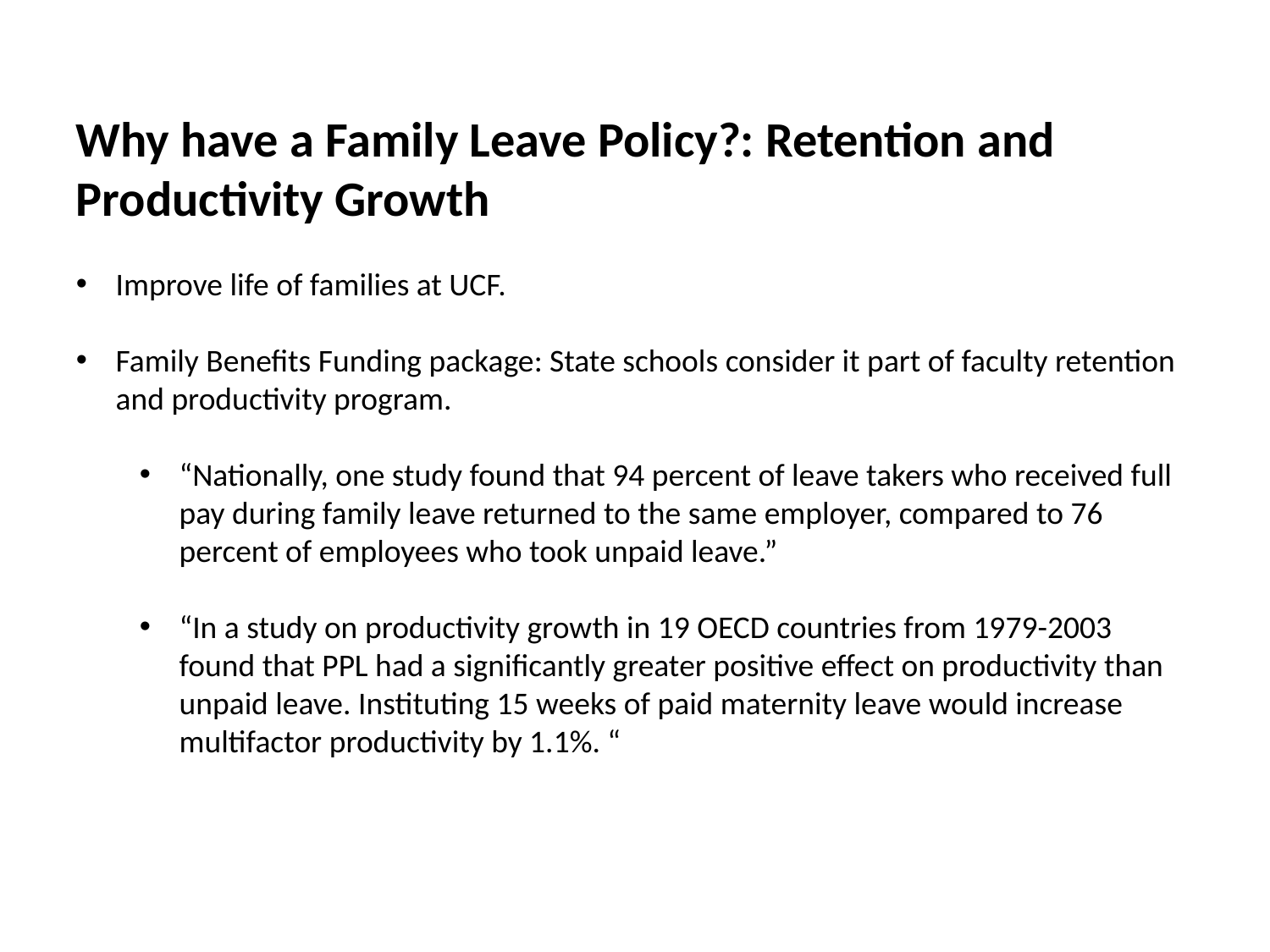

Why have a Family Leave Policy?: Retention and Productivity Growth

Improve life of families at UCF.

Family Benefits Funding package: State schools consider it part of faculty retention and productivity program.

“Nationally, one study found that 94 percent of leave takers who received full pay during family leave returned to the same employer, compared to 76 percent of employees who took unpaid leave.”

“In a study on productivity growth in 19 OECD countries from 1979-2003 found that PPL had a significantly greater positive effect on productivity than unpaid leave. Instituting 15 weeks of paid maternity leave would increase multifactor productivity by 1.1%. “